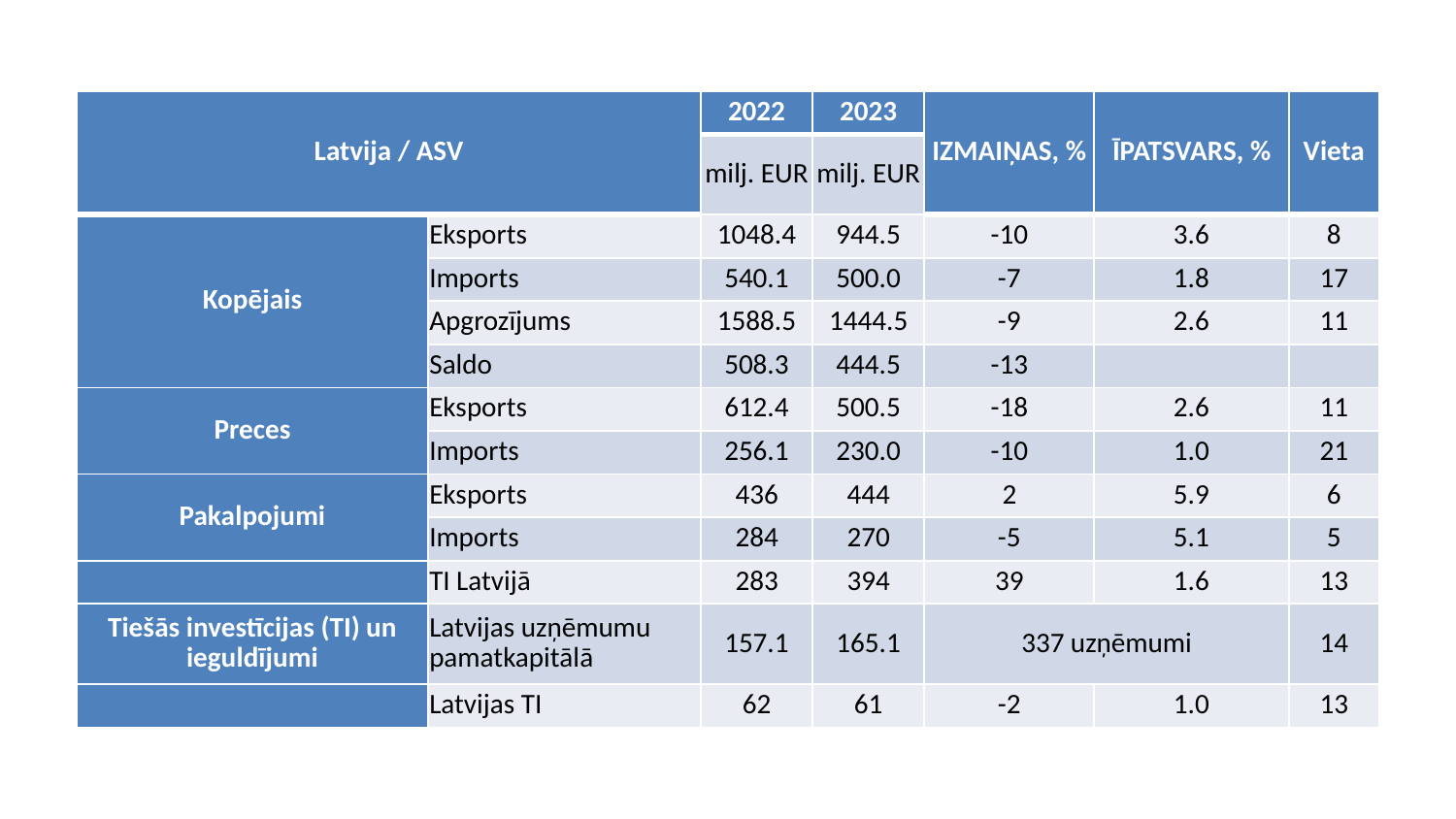

| Latvija / ASV |  | 2022 | 2023 | IZMAIŅAS, % | ĪPATSVARS, % | Vieta |
| --- | --- | --- | --- | --- | --- | --- |
|  |  | milj. EUR | milj. EUR |  |  |  |
| Kopējais | Eksports | 1048.4 | 944.5 | -10 | 3.6 | 8 |
|  | Imports | 540.1 | 500.0 | -7 | 1.8 | 17 |
|  | Apgrozījums | 1588.5 | 1444.5 | -9 | 2.6 | 11 |
|  | Saldo | 508.3 | 444.5 | -13 |  |  |
| Preces | Eksports | 612.4 | 500.5 | -18 | 2.6 | 11 |
|  | Imports | 256.1 | 230.0 | -10 | 1.0 | 21 |
| Pakalpojumi | Eksports | 436 | 444 | 2 | 5.9 | 6 |
|  | Imports | 284 | 270 | -5 | 5.1 | 5 |
|  | TI Latvijā | 283 | 394 | 39 | 1.6 | 13 |
| Tiešās investīcijas (TI) un ieguldījumi | Latvijas uzņēmumu pamatkapitālā | 157.1 | 165.1 | 337 uzņēmumi |  | 14 |
|  | Latvijas TI | 62 | 61 | -2 | 1.0 | 13 |